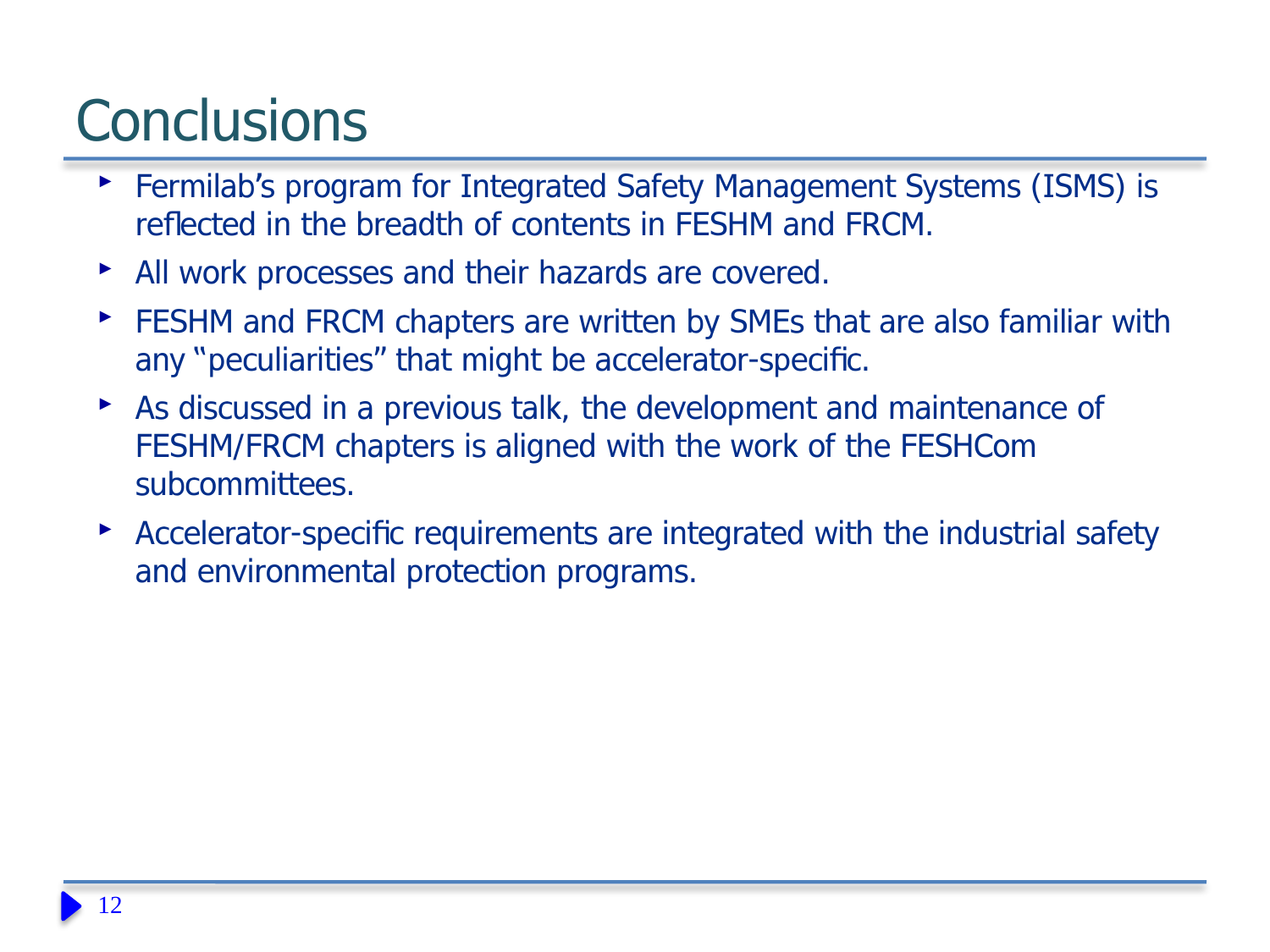

# Conclusions
Fermilab’s program for Integrated Safety Management Systems (ISMS) is reflected in the breadth of contents in FESHM and FRCM.
All work processes and their hazards are covered.
FESHM and FRCM chapters are written by SMEs that are also familiar with any “peculiarities” that might be accelerator-specific.
As discussed in a previous talk, the development and maintenance of FESHM/FRCM chapters is aligned with the work of the FESHCom subcommittees.
Accelerator-specific requirements are integrated with the industrial safety and environmental protection programs.

12